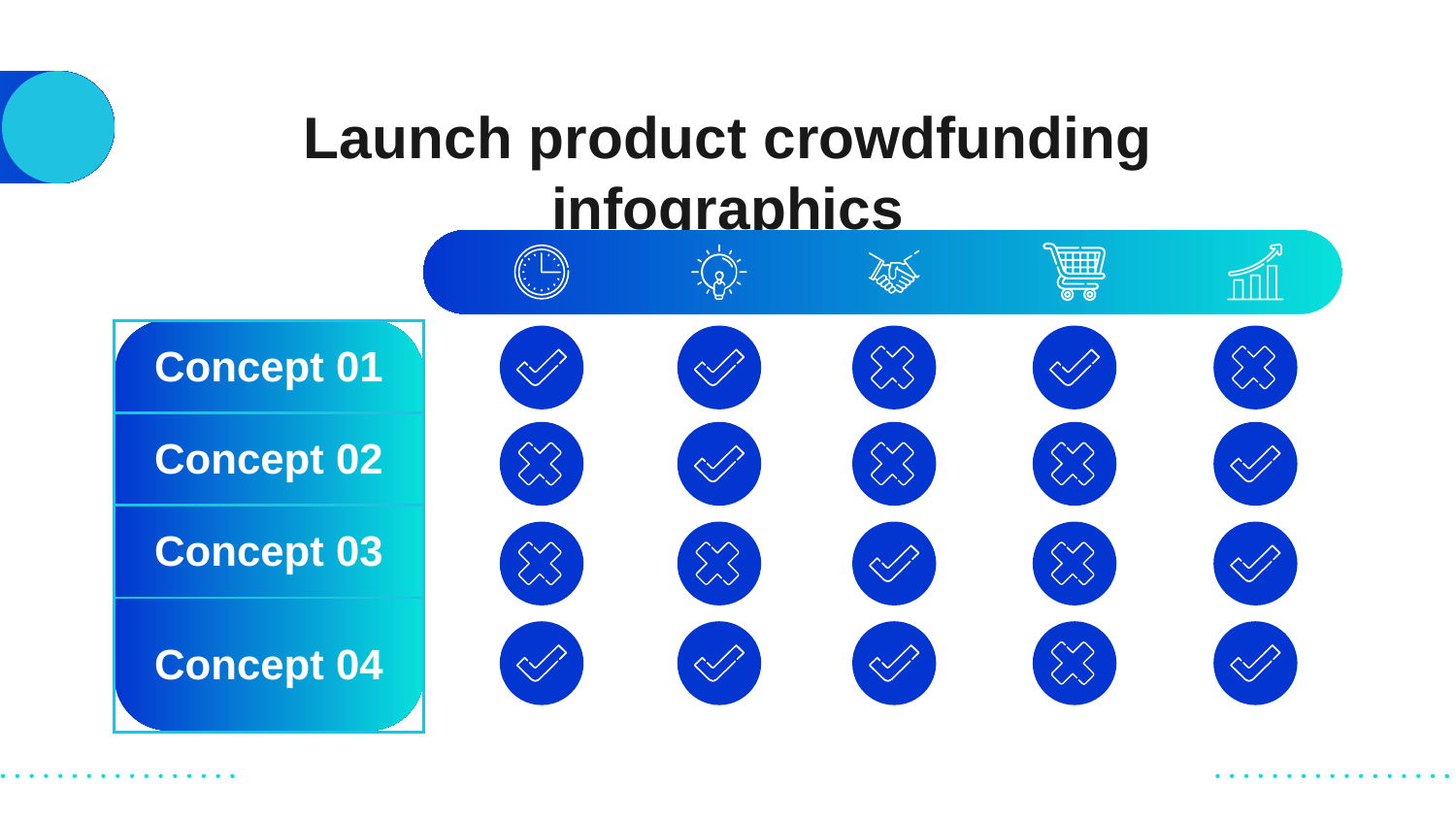

# Launch product crowdfunding infographics

| Concept 01 |
| --- |
| Concept 02 |
| Concept 03 |
| Concept 04 |